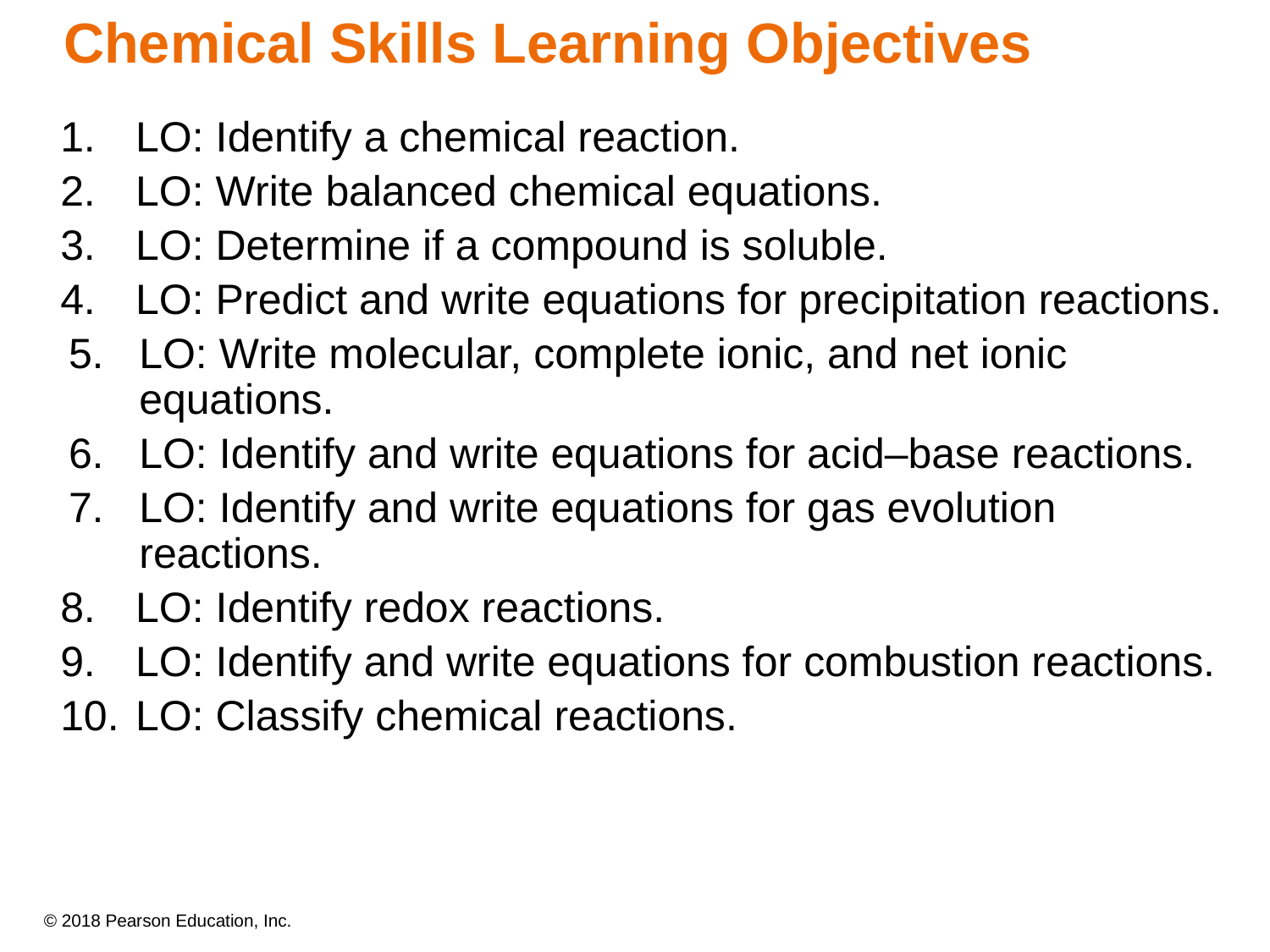

# Chemical Skills Learning Objectives
 LO: Identify a chemical reaction.
 LO: Write balanced chemical equations.
 LO: Determine if a compound is soluble.
 LO: Predict and write equations for precipitation reactions.
LO: Write molecular, complete ionic, and net ionic equations.
LO: Identify and write equations for acid–base reactions.
LO: Identify and write equations for gas evolution reactions.
 LO: Identify redox reactions.
 LO: Identify and write equations for combustion reactions.
 LO: Classify chemical reactions.